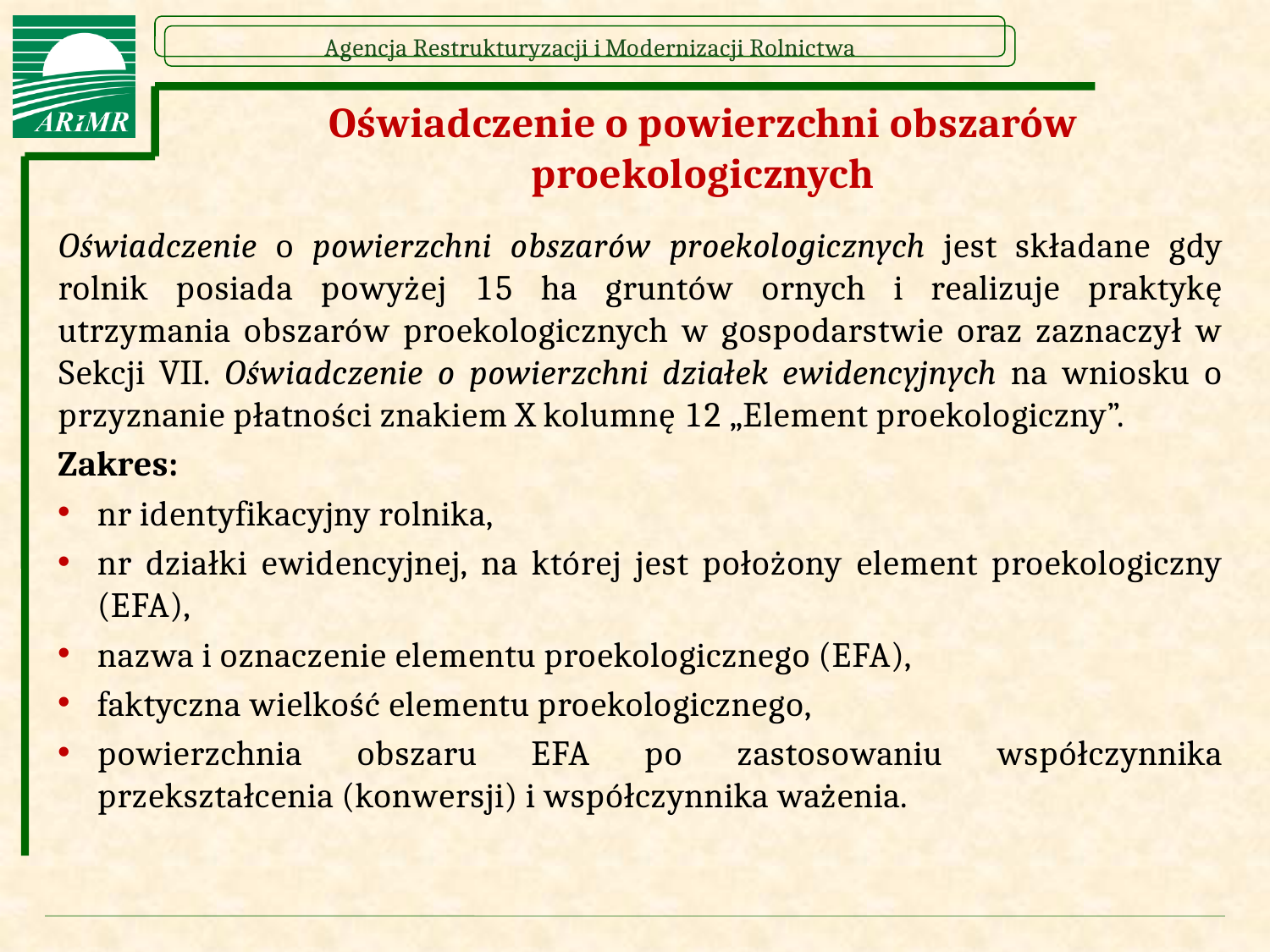

# Oświadczenie o powierzchni obszarów proekologicznych
Oświadczenie o powierzchni obszarów proekologicznych jest składane gdy rolnik posiada powyżej 15 ha gruntów ornych i realizuje praktykę utrzymania obszarów proekologicznych w gospodarstwie oraz zaznaczył w Sekcji VII. Oświadczenie o powierzchni działek ewidencyjnych na wniosku o przyznanie płatności znakiem X kolumnę 12 „Element proekologiczny”.
Zakres:
nr identyfikacyjny rolnika,
nr działki ewidencyjnej, na której jest położony element proekologiczny (EFA),
nazwa i oznaczenie elementu proekologicznego (EFA),
faktyczna wielkość elementu proekologicznego,
powierzchnia obszaru EFA po zastosowaniu współczynnika przekształcenia (konwersji) i współczynnika ważenia.